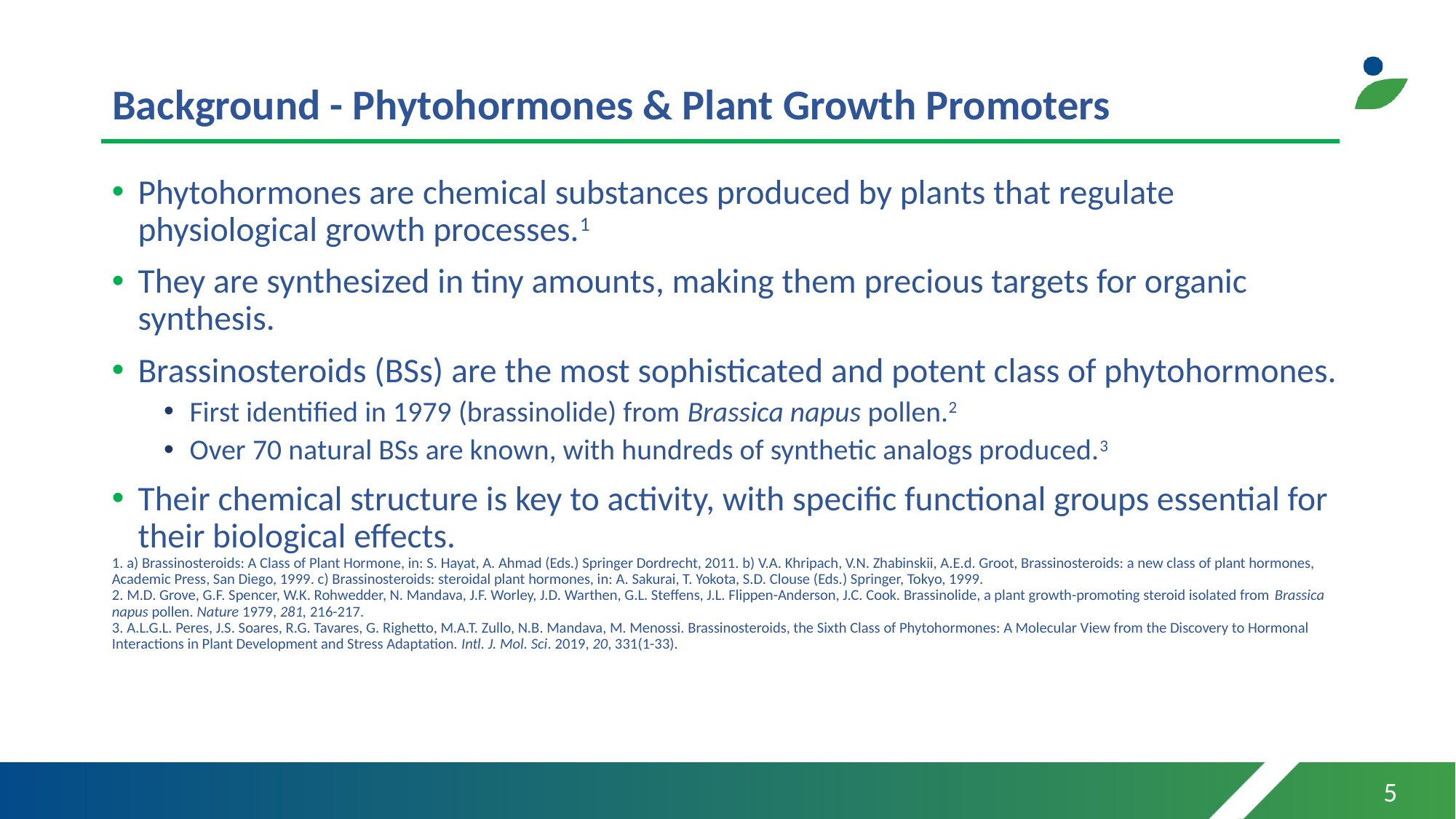

# Background - Phytohormones & Plant Growth Promoters
Phytohormones are chemical substances produced by plants that regulate physiological growth processes.1
They are synthesized in tiny amounts, making them precious targets for organic synthesis.
Brassinosteroids (BSs) are the most sophisticated and potent class of phytohormones.
First identified in 1979 (brassinolide) from Brassica napus pollen.2
Over 70 natural BSs are known, with hundreds of synthetic analogs produced.3
Their chemical structure is key to activity, with specific functional groups essential for their biological effects.
1. a) Brassinosteroids: A Class of Plant Hormone, in: S. Hayat, A. Ahmad (Eds.) Springer Dordrecht, 2011. b) V.A. Khripach, V.N. Zhabinskii, A.E.d. Groot, Brassinosteroids: a new class of plant hormones, Academic Press, San Diego, 1999. c) Brassinosteroids: steroidal plant hormones, in: A. Sakurai, T. Yokota, S.D. Clouse (Eds.) Springer, Tokyo, 1999.
2. M.D. Grove, G.F. Spencer, W.K. Rohwedder, N. Mandava, J.F. Worley, J.D. Warthen, G.L. Steffens, J.L. Flippen-Anderson, J.C. Cook. Brassinolide, a plant growth-promoting steroid isolated from Brassica napus pollen. Nature 1979, 281, 216-217.
3. A.L.G.L. Peres, J.S. Soares, R.G. Tavares, G. Righetto, M.A.T. Zullo, N.B. Mandava, M. Menossi. Brassinosteroids, the Sixth Class of Phytohormones: A Molecular View from the Discovery to Hormonal Interactions in Plant Development and Stress Adaptation. Intl. J. Mol. Sci. 2019, 20, 331(1-33).

5